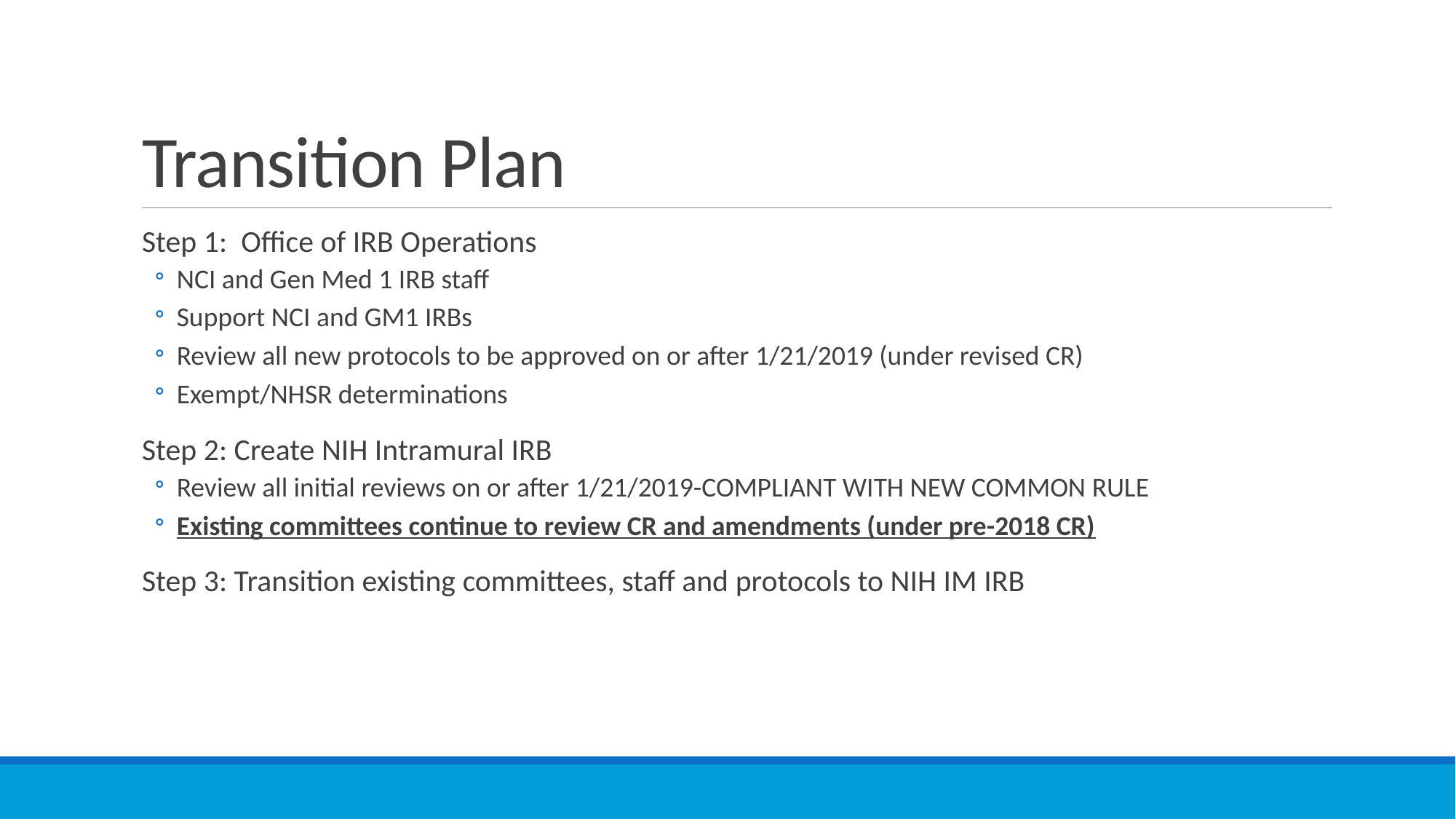

# Transition Plan
Step 1:  Office of IRB Operations
NCI and Gen Med 1 IRB staff
Support NCI and GM1 IRBs
Review all new protocols to be approved on or after 1/21/2019 (under revised CR)
Exempt/NHSR determinations
Step 2: Create NIH Intramural IRB
Review all initial reviews on or after 1/21/2019-COMPLIANT WITH NEW COMMON RULE
Existing committees continue to review CR and amendments (under pre-2018 CR)
Step 3: Transition existing committees, staff and protocols to NIH IM IRB